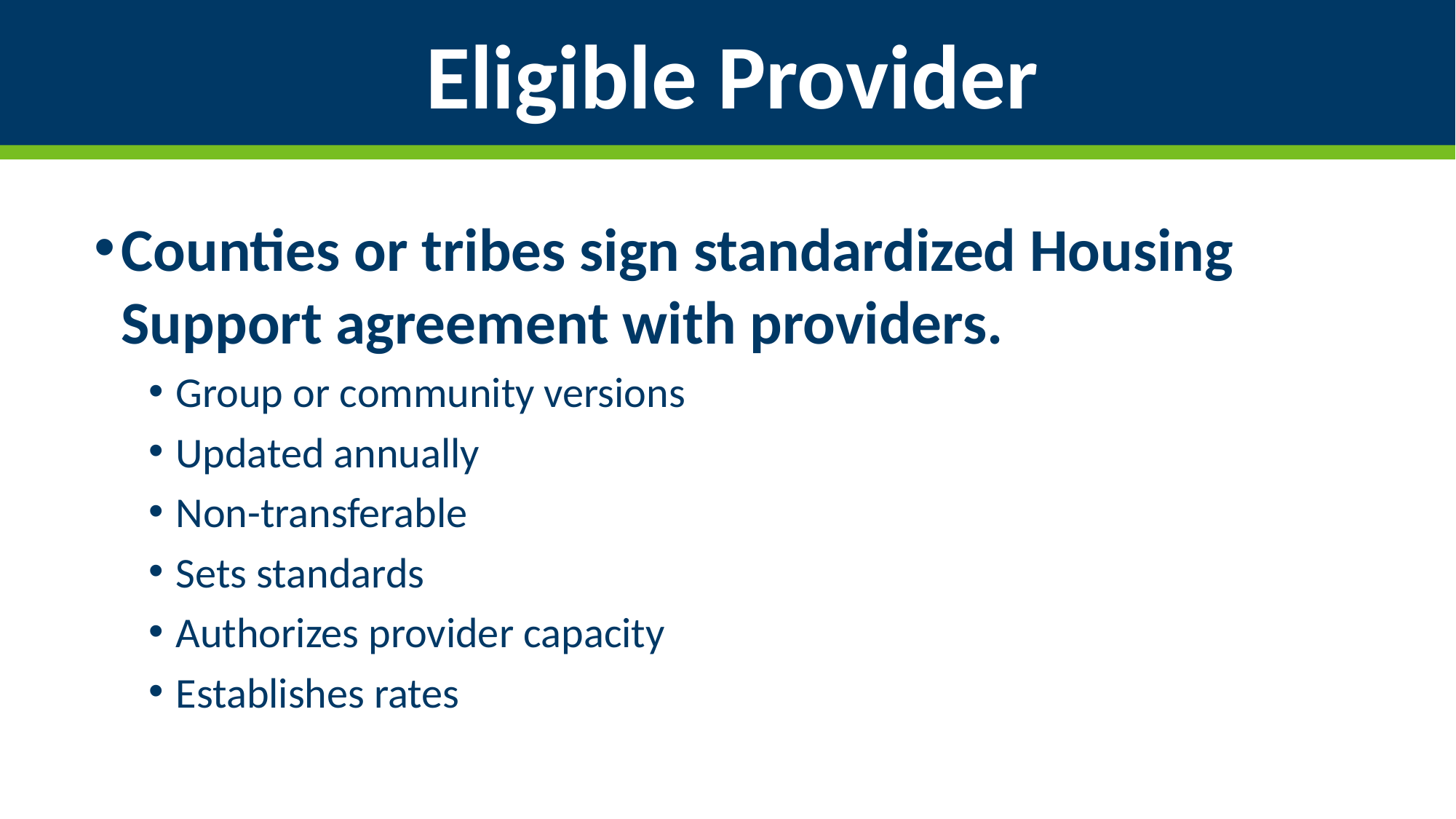

Eligible Provider
Counties or tribes sign standardized Housing Support agreement with providers.
Group or community versions
Updated annually
Non-transferable
Sets standards
Authorizes provider capacity
Establishes rates